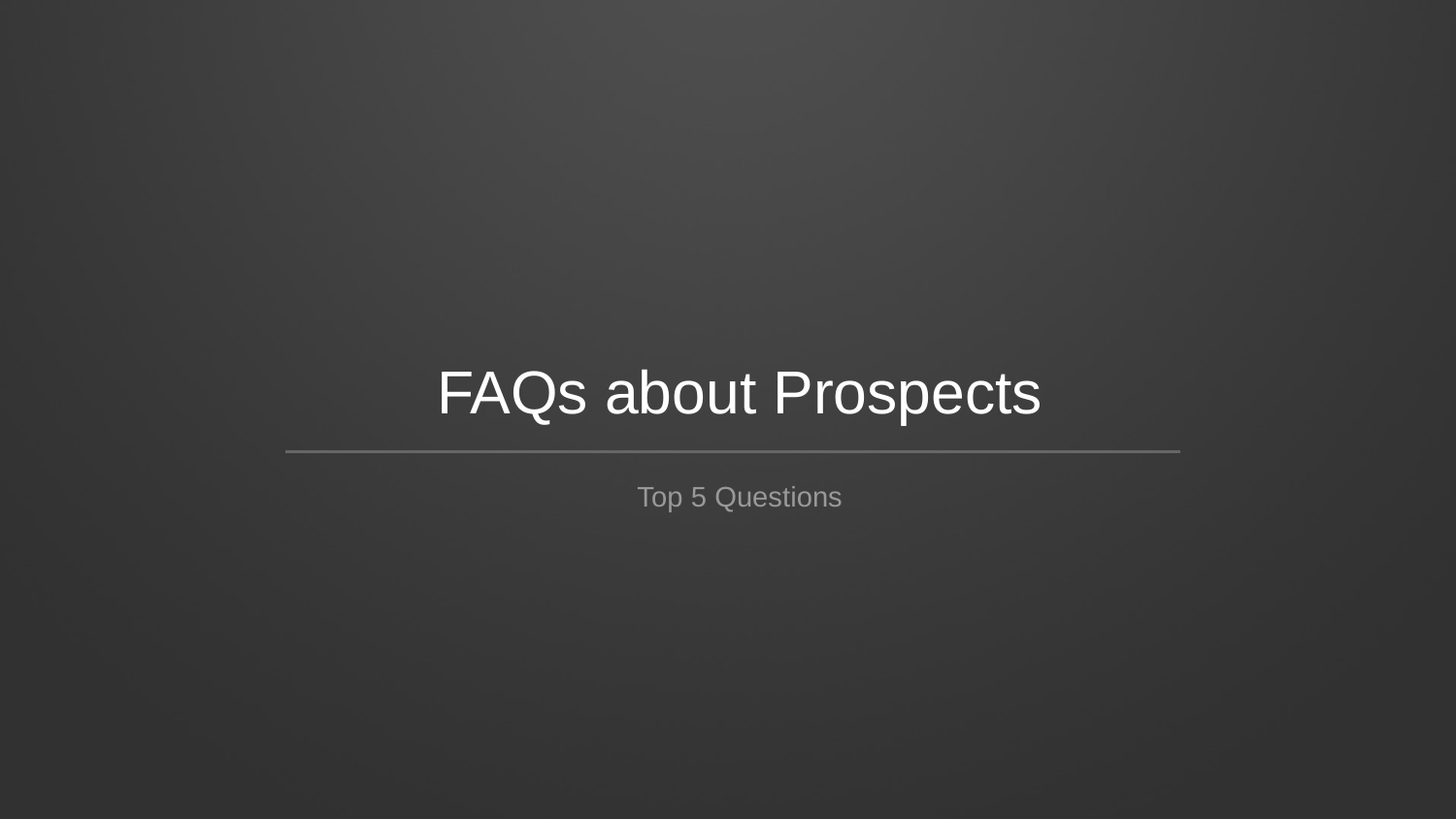

# FAQs about Prospects
Top 5 Questions